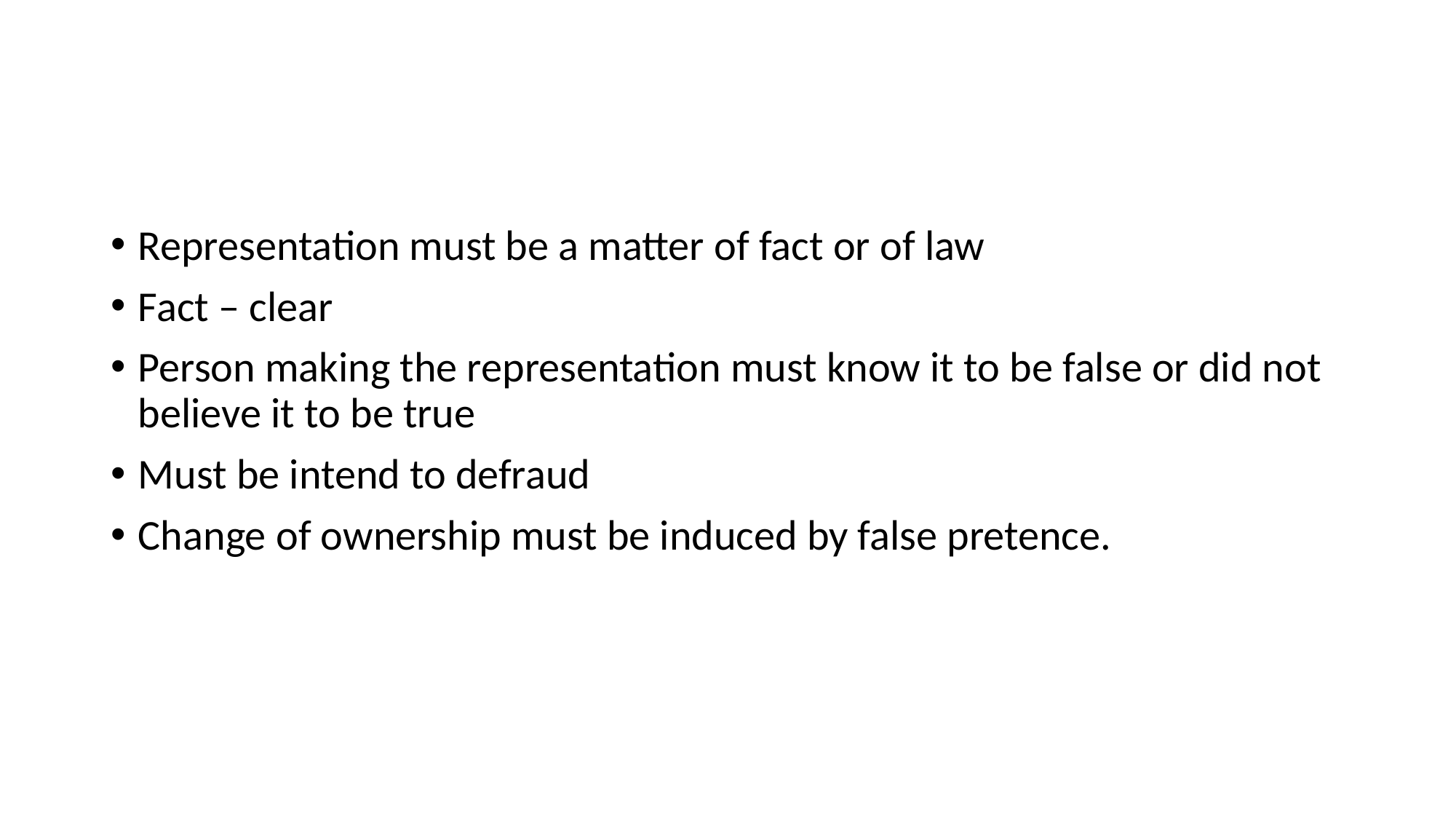

Representation must be a matter of fact or of law
Fact – clear
Person making the representation must know it to be false or did not believe it to be true
Must be intend to defraud
Change of ownership must be induced by false pretence.